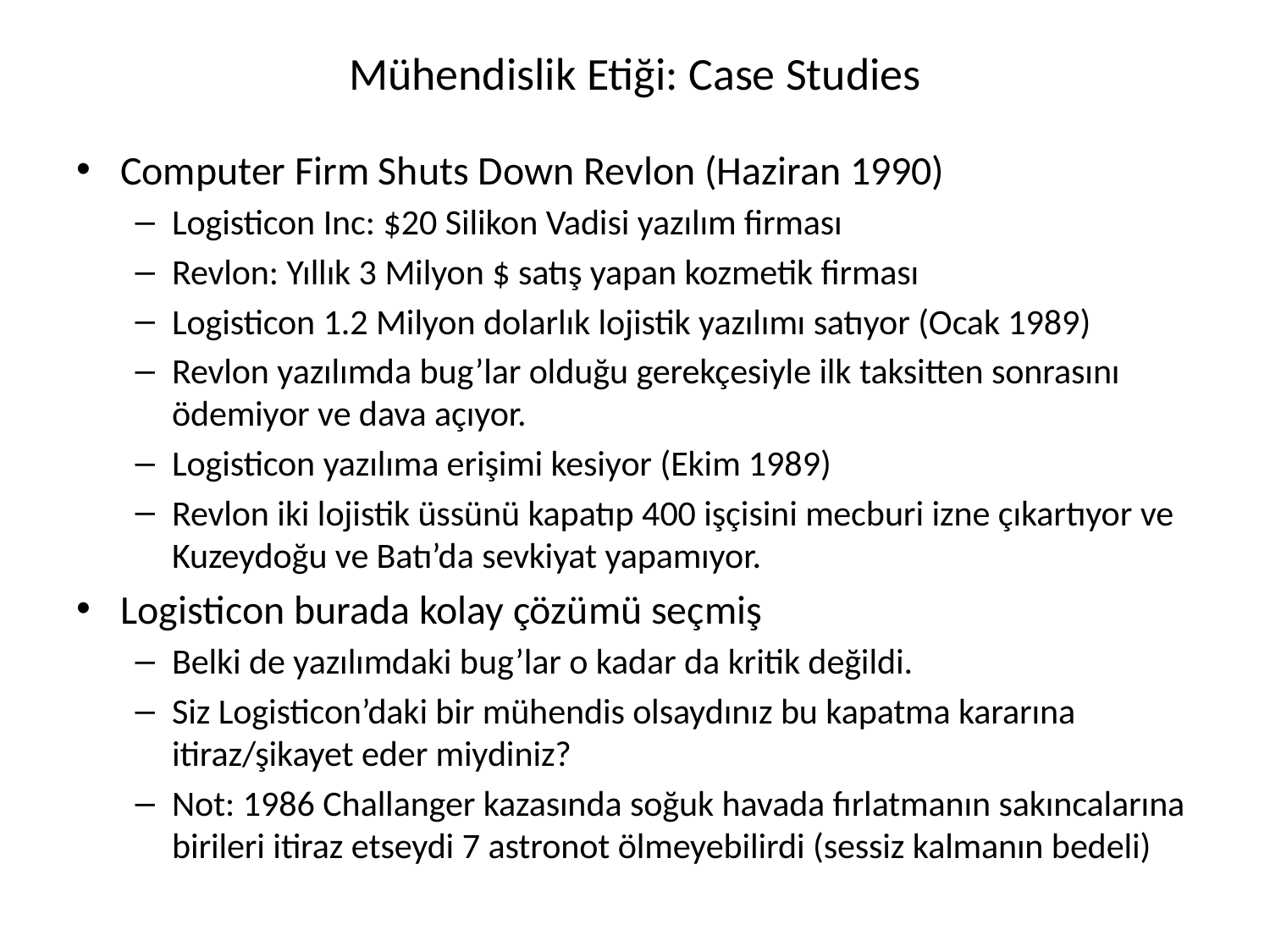

# Mühendislik Etiği: Case Studies
Computer Firm Shuts Down Revlon (Haziran 1990)
Logisticon Inc: $20 Silikon Vadisi yazılım firması
Revlon: Yıllık 3 Milyon $ satış yapan kozmetik firması
Logisticon 1.2 Milyon dolarlık lojistik yazılımı satıyor (Ocak 1989)
Revlon yazılımda bug’lar olduğu gerekçesiyle ilk taksitten sonrasını ödemiyor ve dava açıyor.
Logisticon yazılıma erişimi kesiyor (Ekim 1989)
Revlon iki lojistik üssünü kapatıp 400 işçisini mecburi izne çıkartıyor ve Kuzeydoğu ve Batı’da sevkiyat yapamıyor.
Logisticon burada kolay çözümü seçmiş
Belki de yazılımdaki bug’lar o kadar da kritik değildi.
Siz Logisticon’daki bir mühendis olsaydınız bu kapatma kararına itiraz/şikayet eder miydiniz?
Not: 1986 Challanger kazasında soğuk havada fırlatmanın sakıncalarına birileri itiraz etseydi 7 astronot ölmeyebilirdi (sessiz kalmanın bedeli)